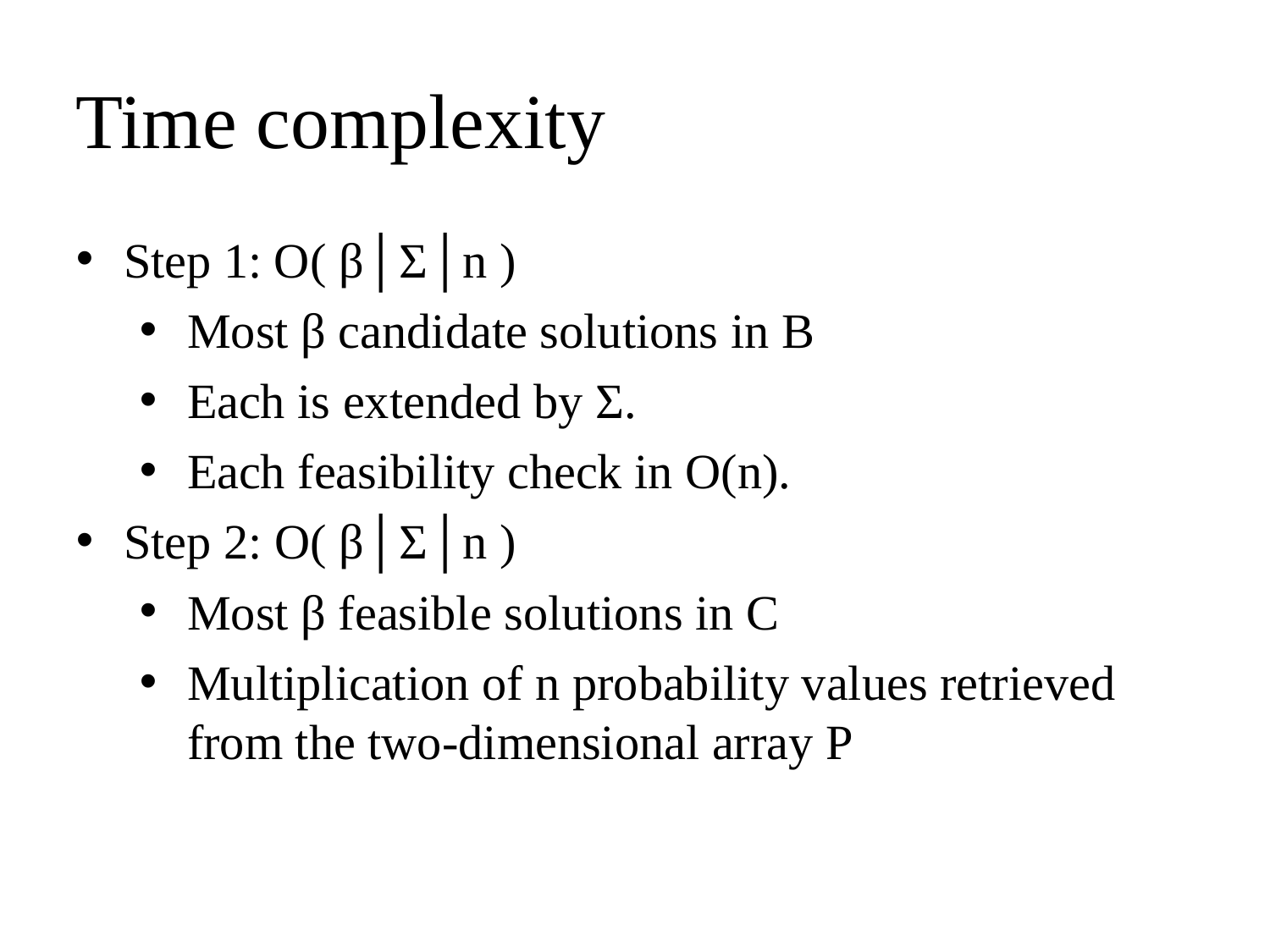

Time complexity
Step 1: O( β│Σ│n )
Most β candidate solutions in B
Each is extended by Σ.
Each feasibility check in O(n).
Step 2: O( β│Σ│n )
Most β feasible solutions in C
Multiplication of n probability values retrieved from the two-dimensional array P